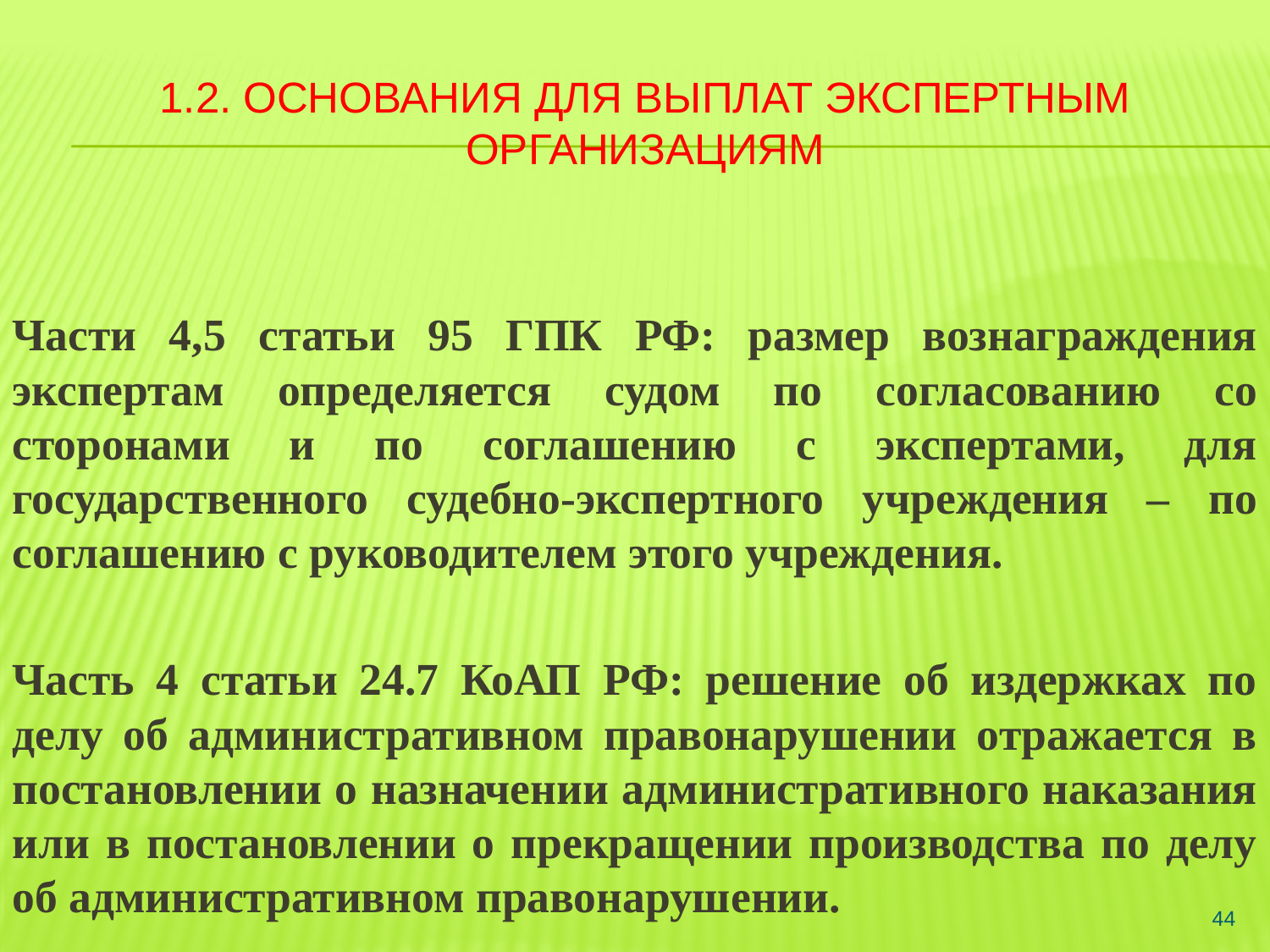

# 1.2. Основания для выплат экспертным организациям

Части 4,5 статьи 95 ГПК РФ: размер вознаграждения экспертам определяется судом по согласованию со сторонами и по соглашению с экспертами, для государственного судебно-экспертного учреждения – по соглашению с руководителем этого учреждения.

Часть 4 статьи 24.7 КоАП РФ: решение об издержках по делу об административном правонарушении отражается в постановлении о назначении административного наказания или в постановлении о прекращении производства по делу об административном правонарушении.
44